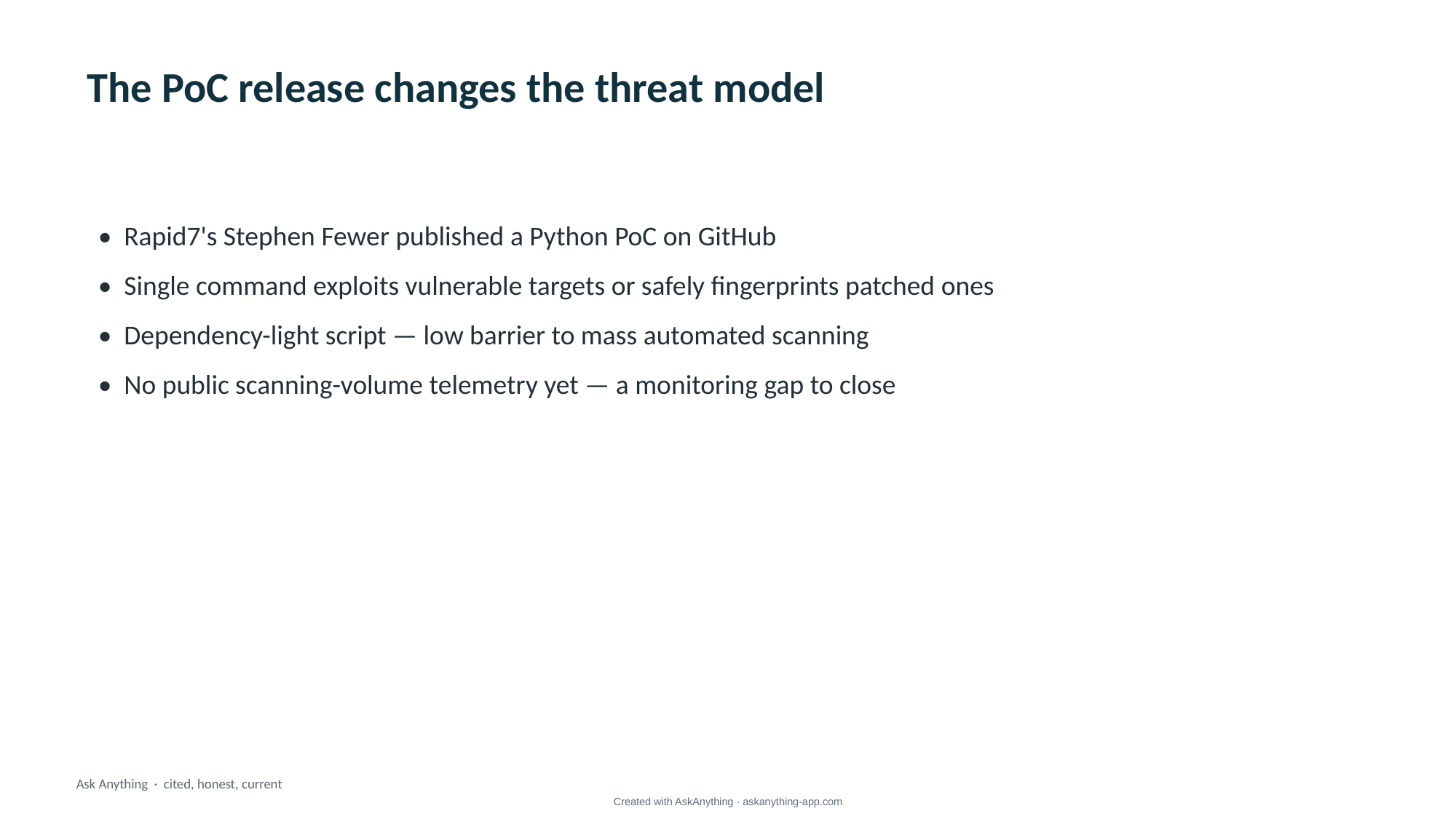

The PoC release changes the threat model
•  Rapid7's Stephen Fewer published a Python PoC on GitHub
•  Single command exploits vulnerable targets or safely fingerprints patched ones
•  Dependency-light script — low barrier to mass automated scanning
•  No public scanning-volume telemetry yet — a monitoring gap to close
Ask Anything  ·  cited, honest, current
Created with AskAnything · askanything-app.com